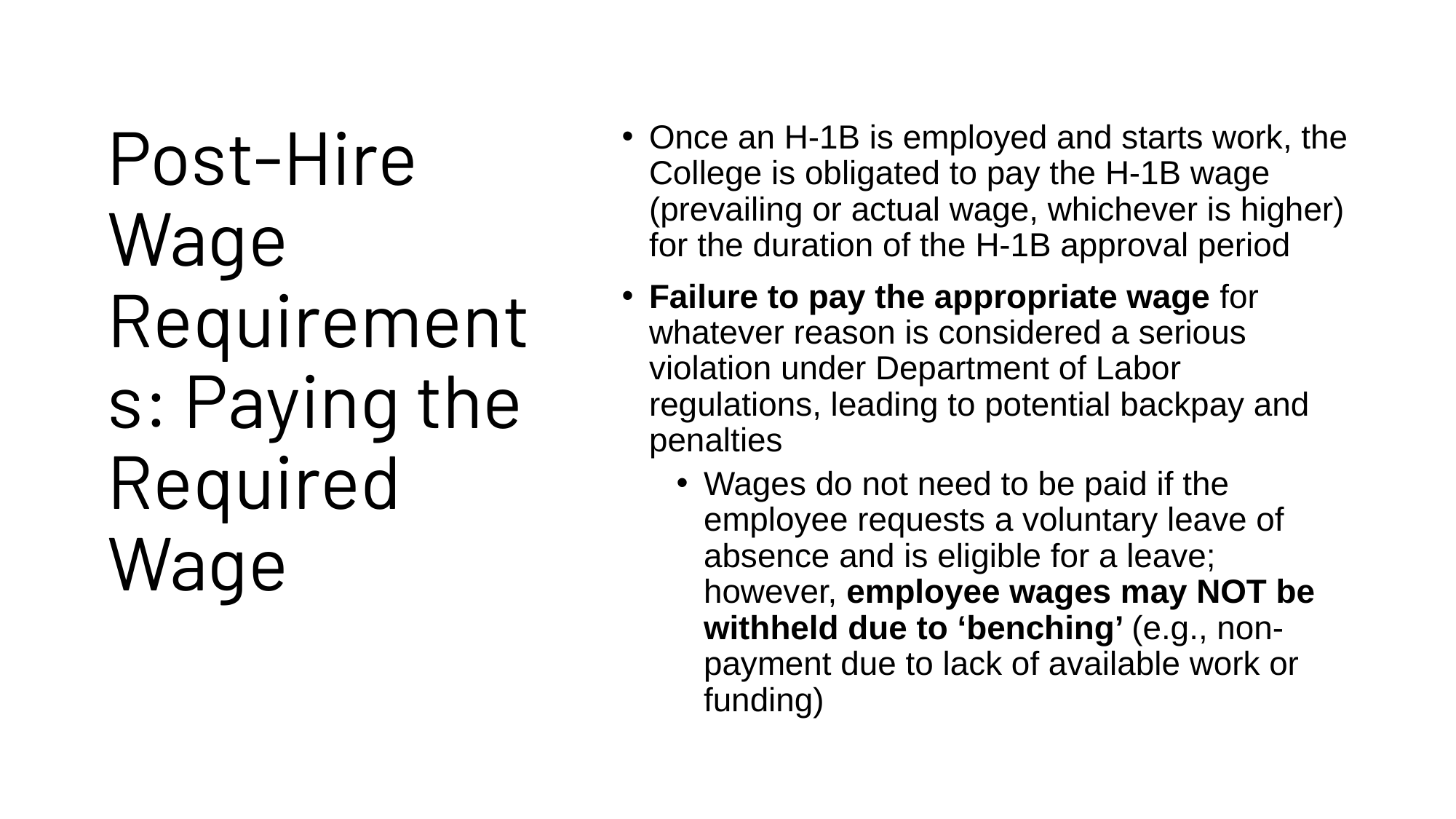

# Post-Hire Wage Requirements: Paying the Required Wage
Once an H-1B is employed and starts work, the College is obligated to pay the H-1B wage (prevailing or actual wage, whichever is higher) for the duration of the H-1B approval period
Failure to pay the appropriate wage for whatever reason is considered a serious violation under Department of Labor regulations, leading to potential backpay and penalties
Wages do not need to be paid if the employee requests a voluntary leave of absence and is eligible for a leave; however, employee wages may NOT be withheld due to ‘benching’ (e.g., non-payment due to lack of available work or funding)